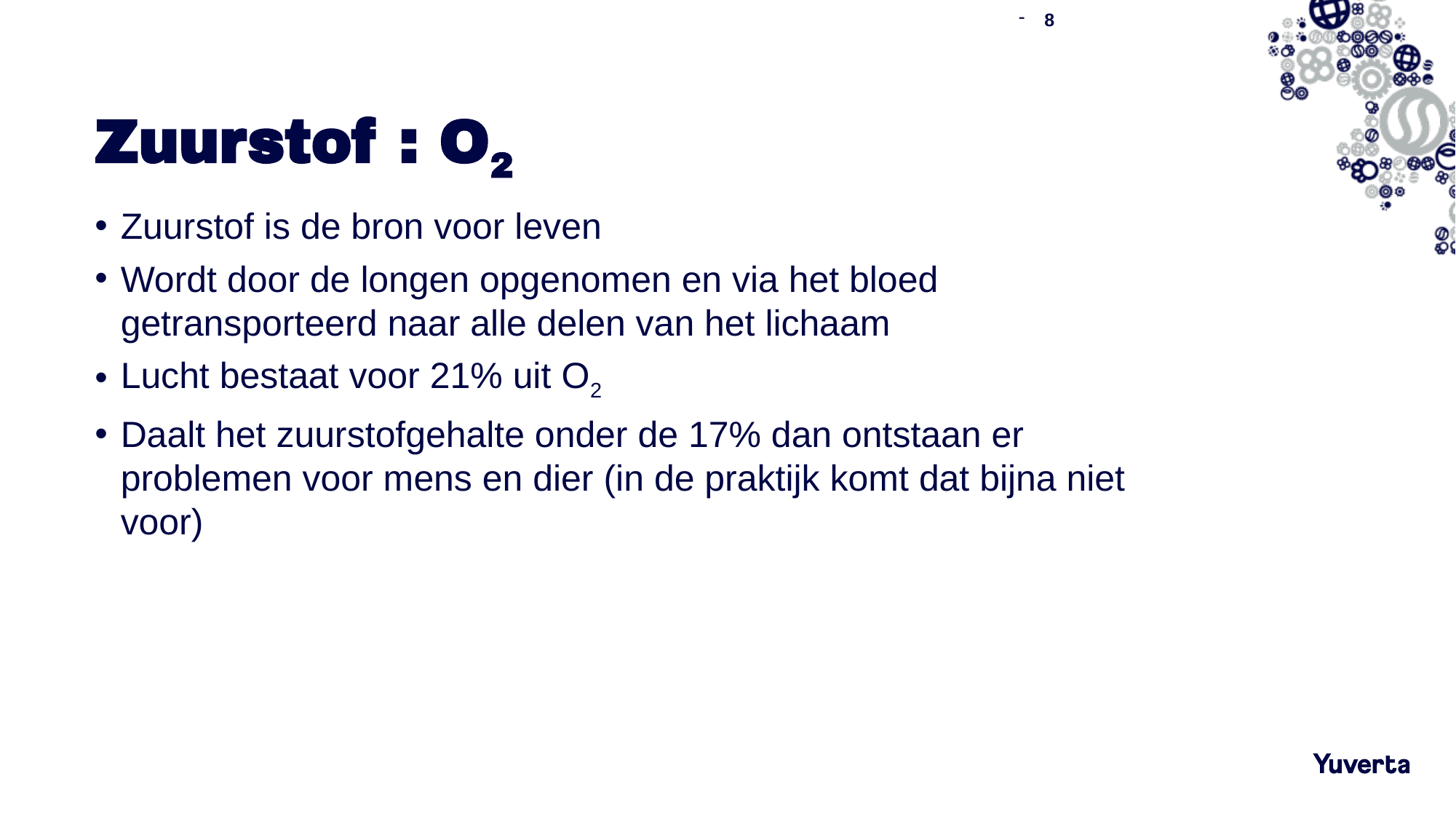

8
# Zuurstof : O2
Zuurstof is de bron voor leven
Wordt door de longen opgenomen en via het bloed getransporteerd naar alle delen van het lichaam
Lucht bestaat voor 21% uit O2
Daalt het zuurstofgehalte onder de 17% dan ontstaan er problemen voor mens en dier (in de praktijk komt dat bijna niet voor)